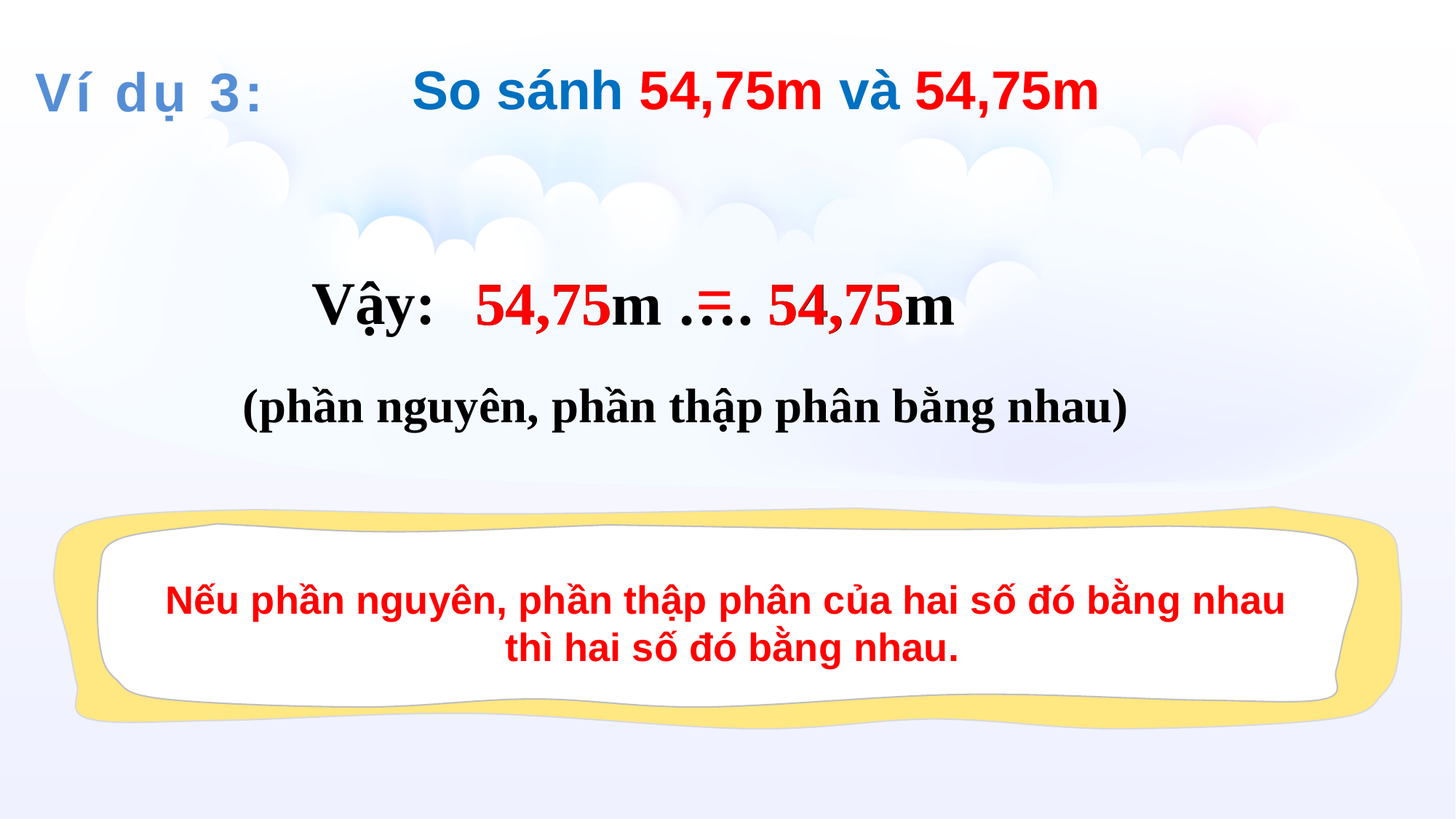

So sánh 54,75m và 54,75m
Ví dụ 3:
=
Vậy:
54,75m …. 54,75m
54,75
54,75
(phần nguyên, phần thập phân bằng nhau)

Nếu phần nguyên, phần thập phân của hai số đó bằng nhau
thì hai số đó bằng nhau.